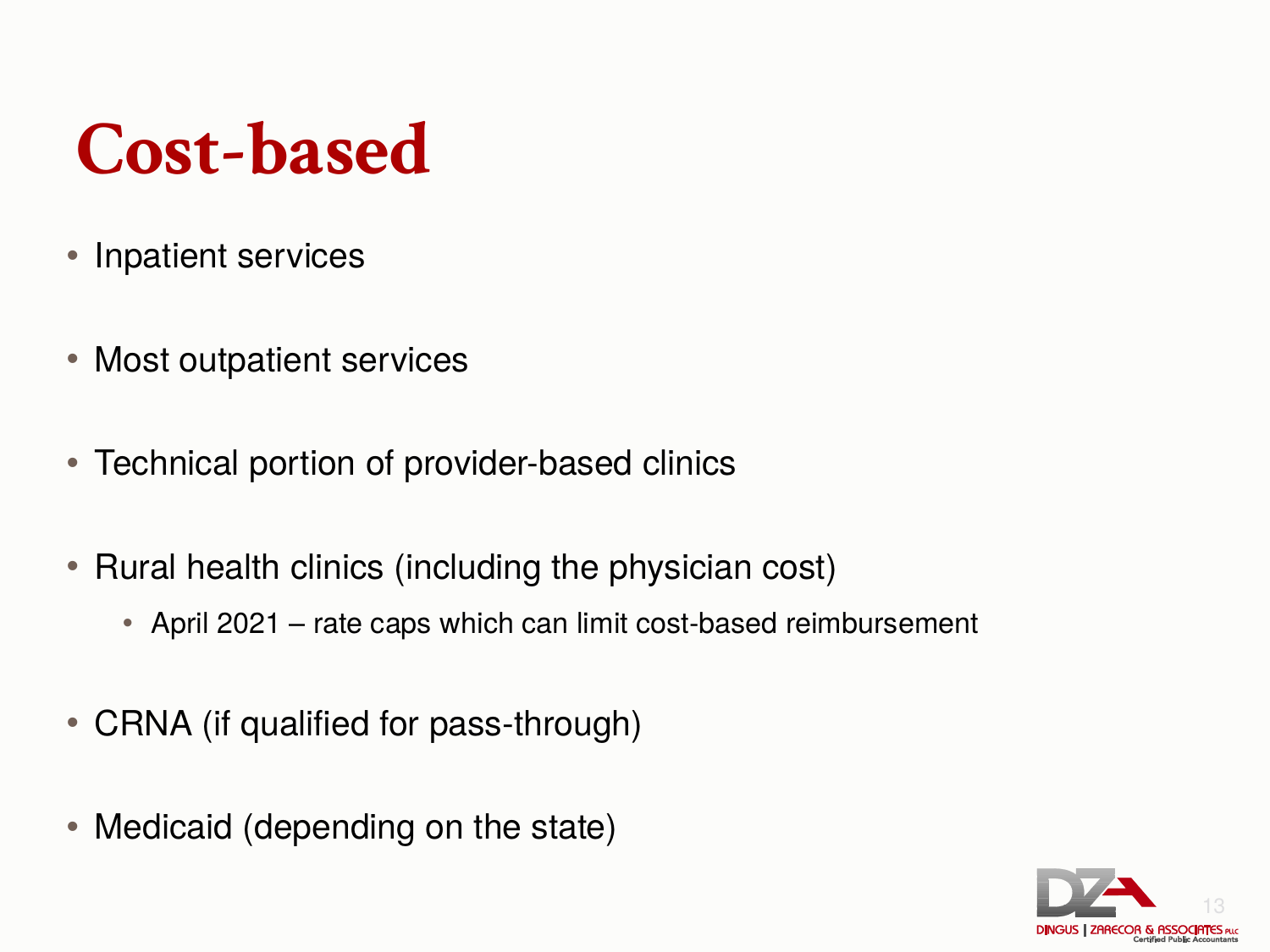

# Cost-based
Inpatient services

Most outpatient services

Technical portion of provider-based clinics

Rural health clinics (including the physician cost)
April 2021 – rate caps which can limit cost-based reimbursement

CRNA (if qualified for pass-through)

Medicaid (depending on the state)
13